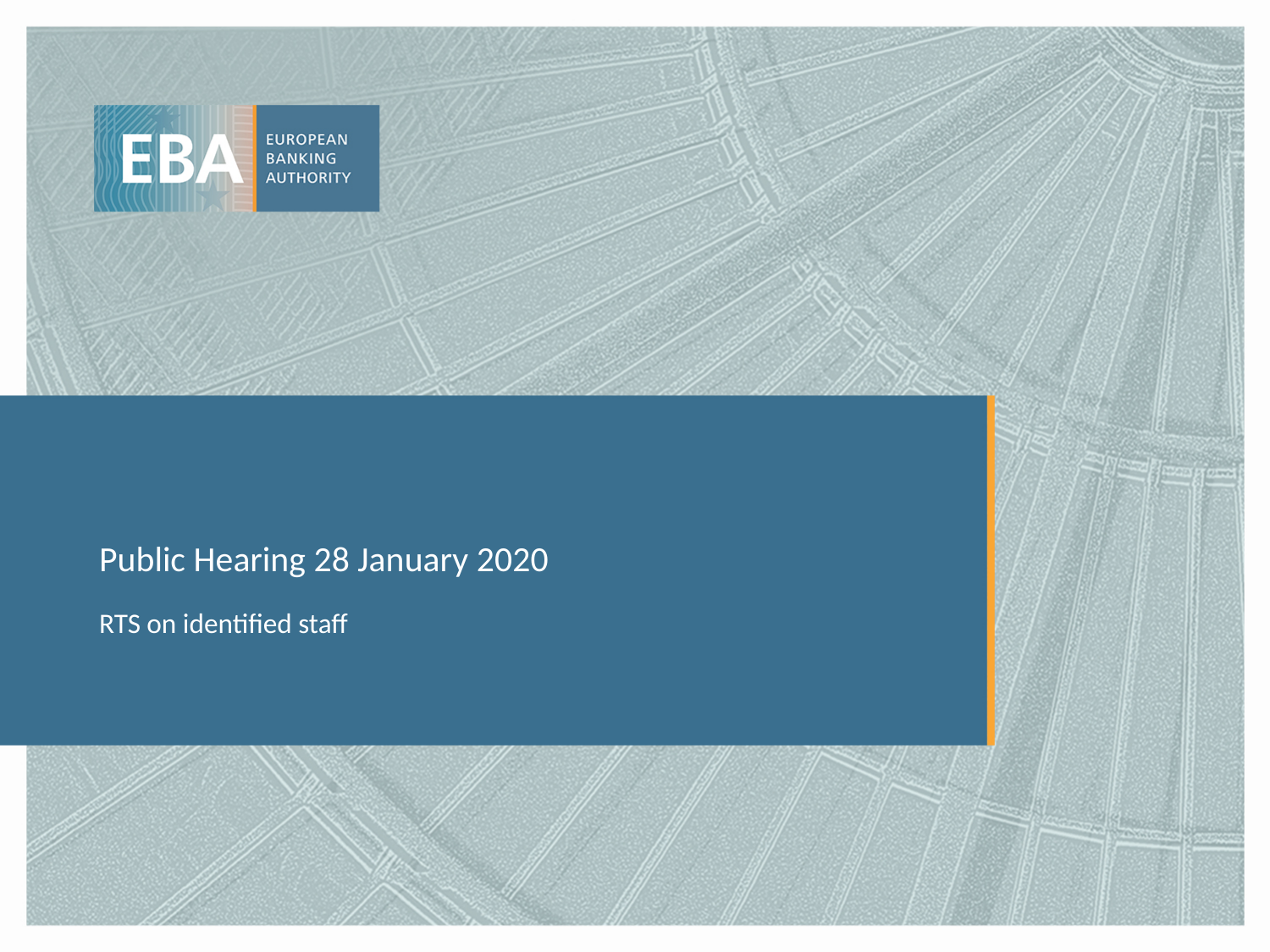

# Public Hearing 28 January 2020
RTS on identified staff